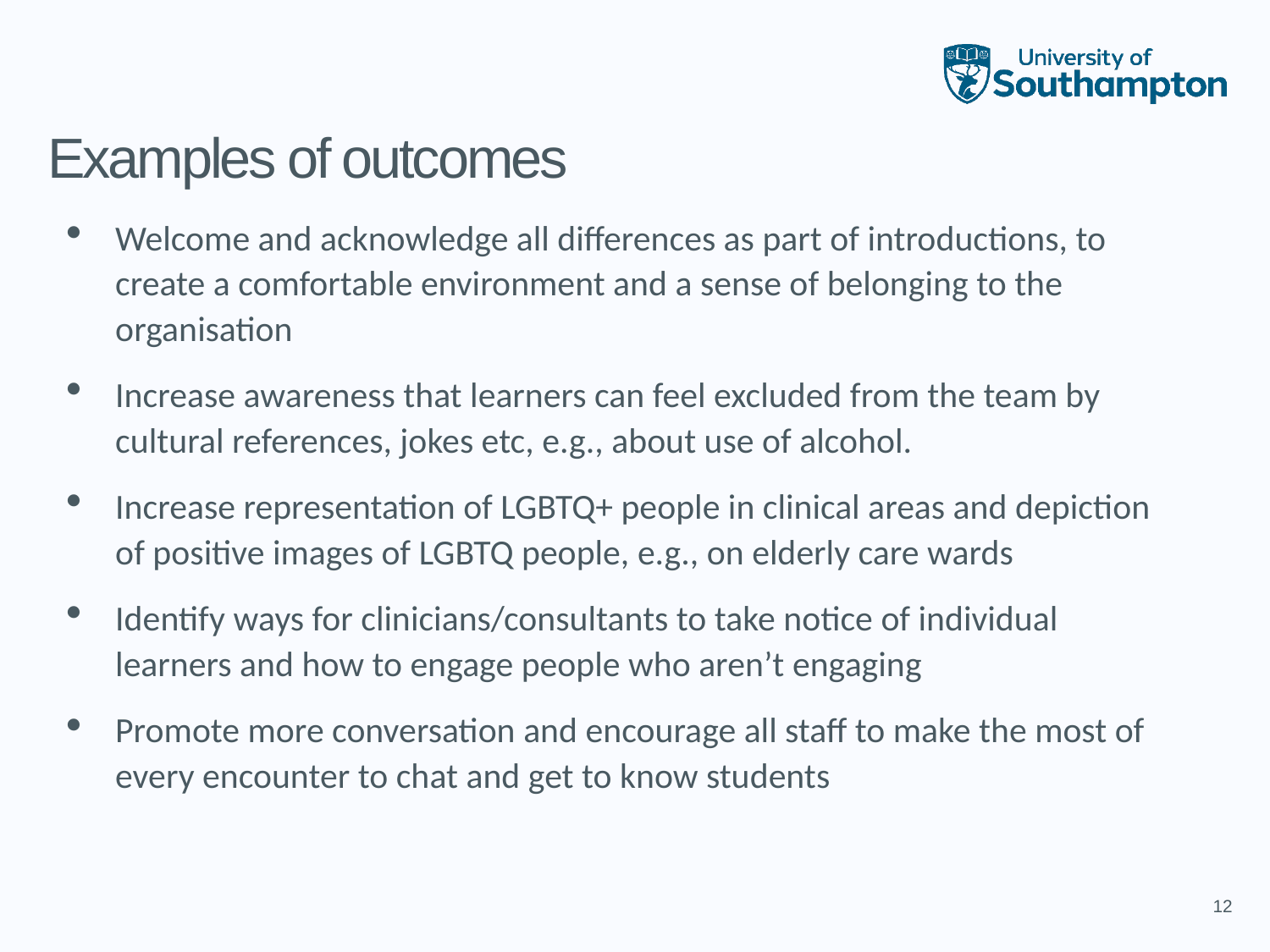

12
# Examples of outcomes
Welcome and acknowledge all differences as part of introductions, to create a comfortable environment and a sense of belonging to the organisation
Increase awareness that learners can feel excluded from the team by cultural references, jokes etc, e.g., about use of alcohol.
Increase representation of LGBTQ+ people in clinical areas and depiction of positive images of LGBTQ people, e.g., on elderly care wards
Identify ways for clinicians/consultants to take notice of individual learners and how to engage people who aren’t engaging
Promote more conversation and encourage all staff to make the most of every encounter to chat and get to know students